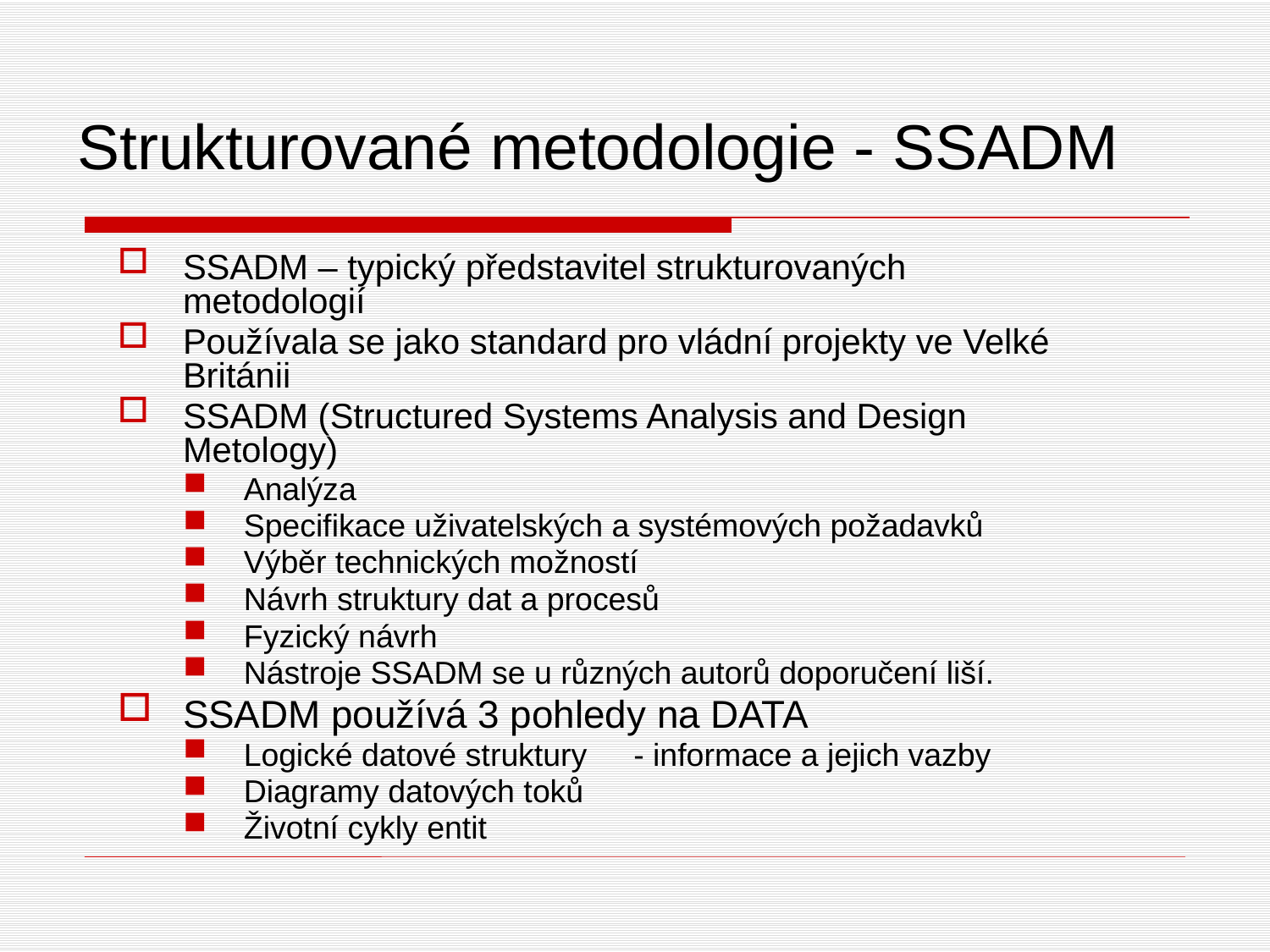

Strukturované metodologie - SSADM
SSADM – typický představitel strukturovaných metodologií
Používala se jako standard pro vládní projekty ve Velké Británii
SSADM (Structured Systems Analysis and Design Metology)
Analýza
Specifikace uživatelských a systémových požadavků
Výběr technických možností
Návrh struktury dat a procesů
Fyzický návrh
Nástroje SSADM se u různých autorů doporučení liší.
SSADM používá 3 pohledy na DATA
Logické datové struktury	 - informace a jejich vazby
Diagramy datových toků
Životní cykly entit